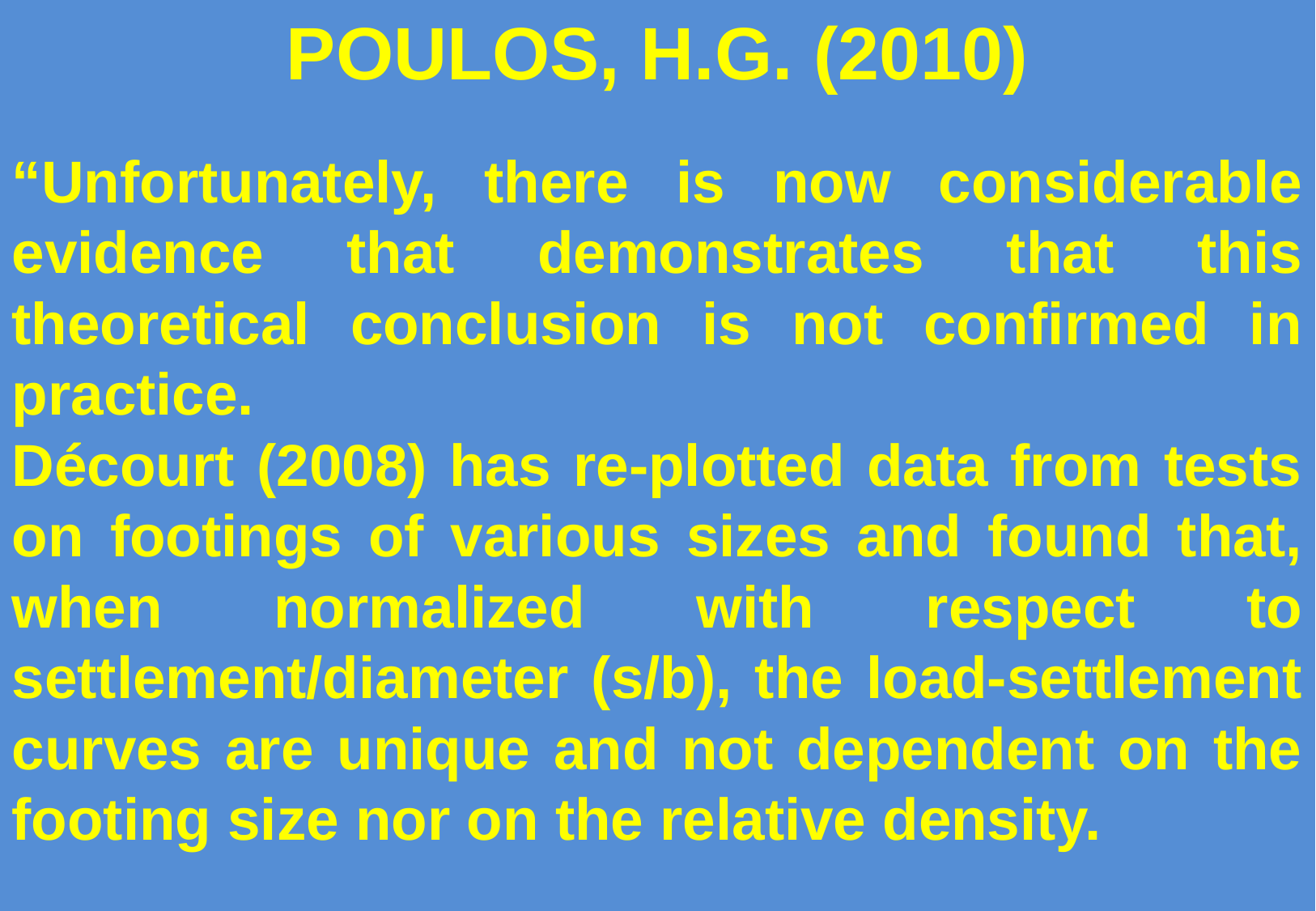

POULOS, H.G. (2010)

“Unfortunately, there is now considerable evidence that demonstrates that this theoretical conclusion is not confirmed in practice.
Décourt (2008) has re-plotted data from tests on footings of various sizes and found that, when normalized with respect to settlement/diameter (s/b), the load-settlement curves are unique and not dependent on the footing size nor on the relative density.